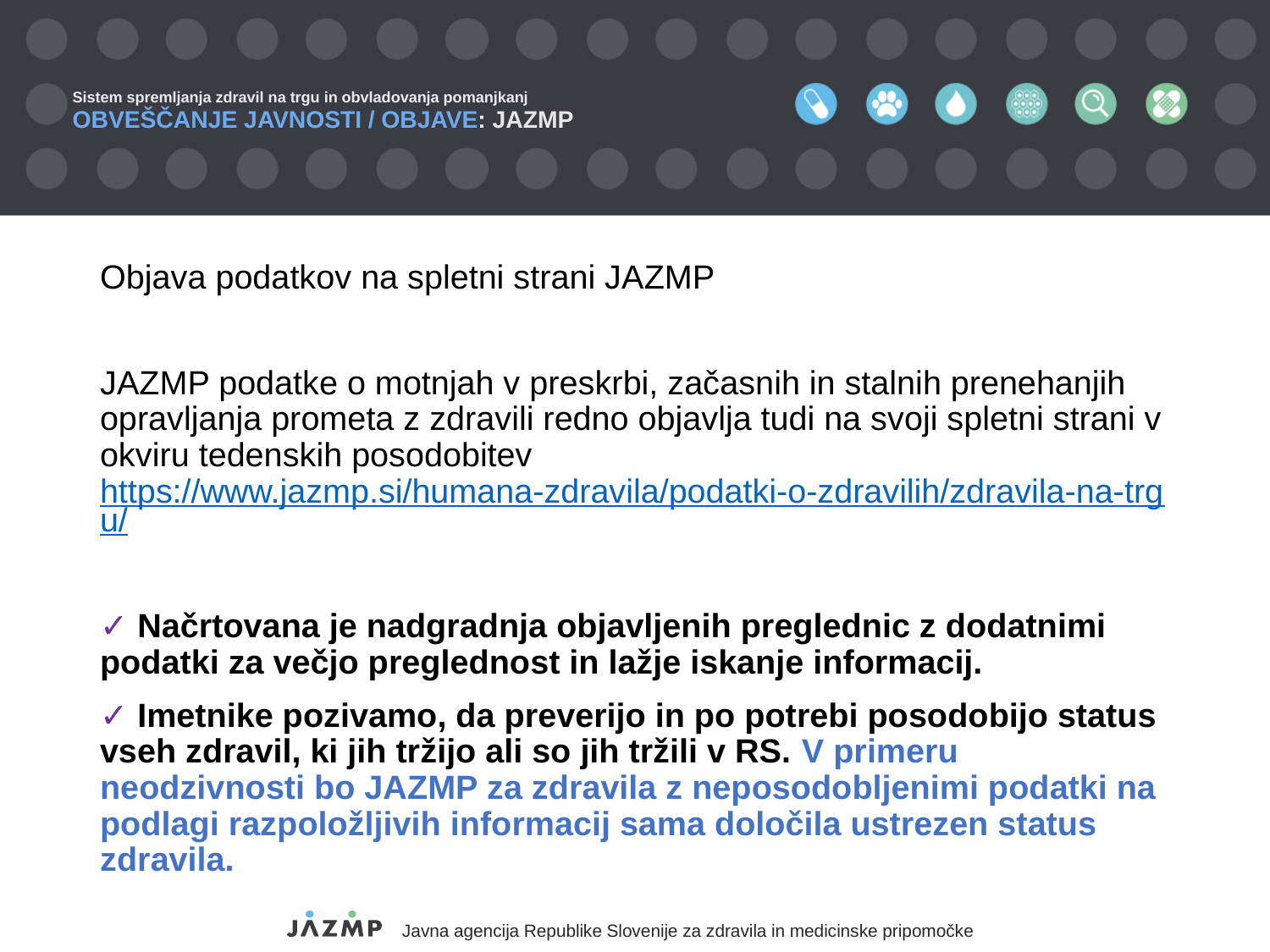

# Sistem spremljanja zdravil na trgu in obvladovanja pomanjkanj OBVEŠČANJE JAVNOSTI / OBJAVE: JAZMP
Objava podatkov na spletni strani JAZMP

JAZMP podatke o motnjah v preskrbi, začasnih in stalnih prenehanjih opravljanja prometa z zdravili redno objavlja tudi na svoji spletni strani v okviru tedenskih posodobitev https://www.jazmp.si/humana-zdravila/podatki-o-zdravilih/zdravila-na-trgu/

✓ Načrtovana je nadgradnja objavljenih preglednic z dodatnimi podatki za večjo preglednost in lažje iskanje informacij.
✓ Imetnike pozivamo, da preverijo in po potrebi posodobijo status vseh zdravil, ki jih tržijo ali so jih tržili v RS. V primeru neodzivnosti bo JAZMP za zdravila z neposodobljenimi podatki na podlagi razpoložljivih informacij sama določila ustrezen status zdravila.